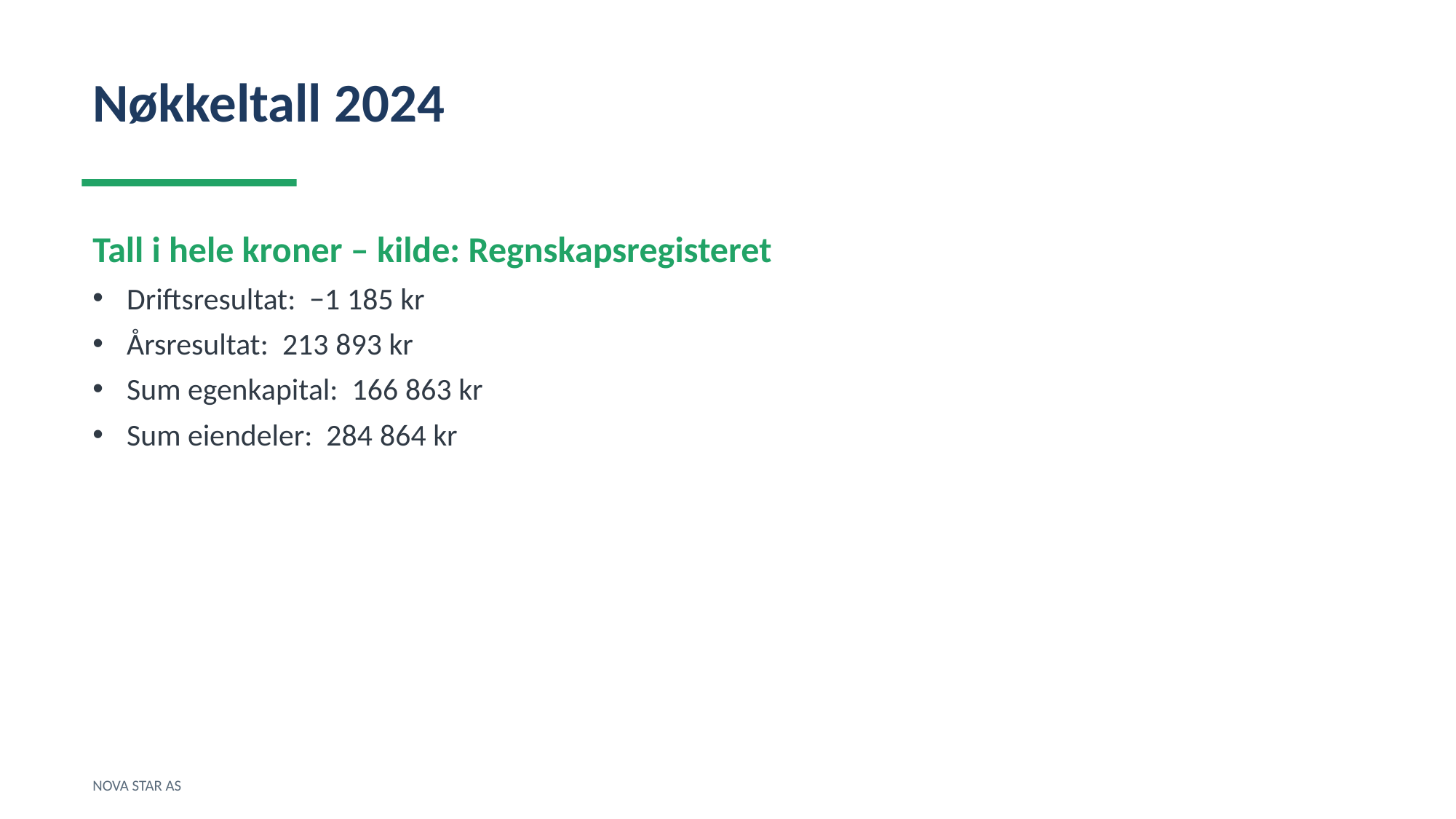

Nøkkeltall 2024

Tall i hele kroner – kilde: Regnskapsregisteret
Driftsresultat:  −1 185 kr
Årsresultat:  213 893 kr
Sum egenkapital:  166 863 kr
Sum eiendeler:  284 864 kr
NOVA STAR AS